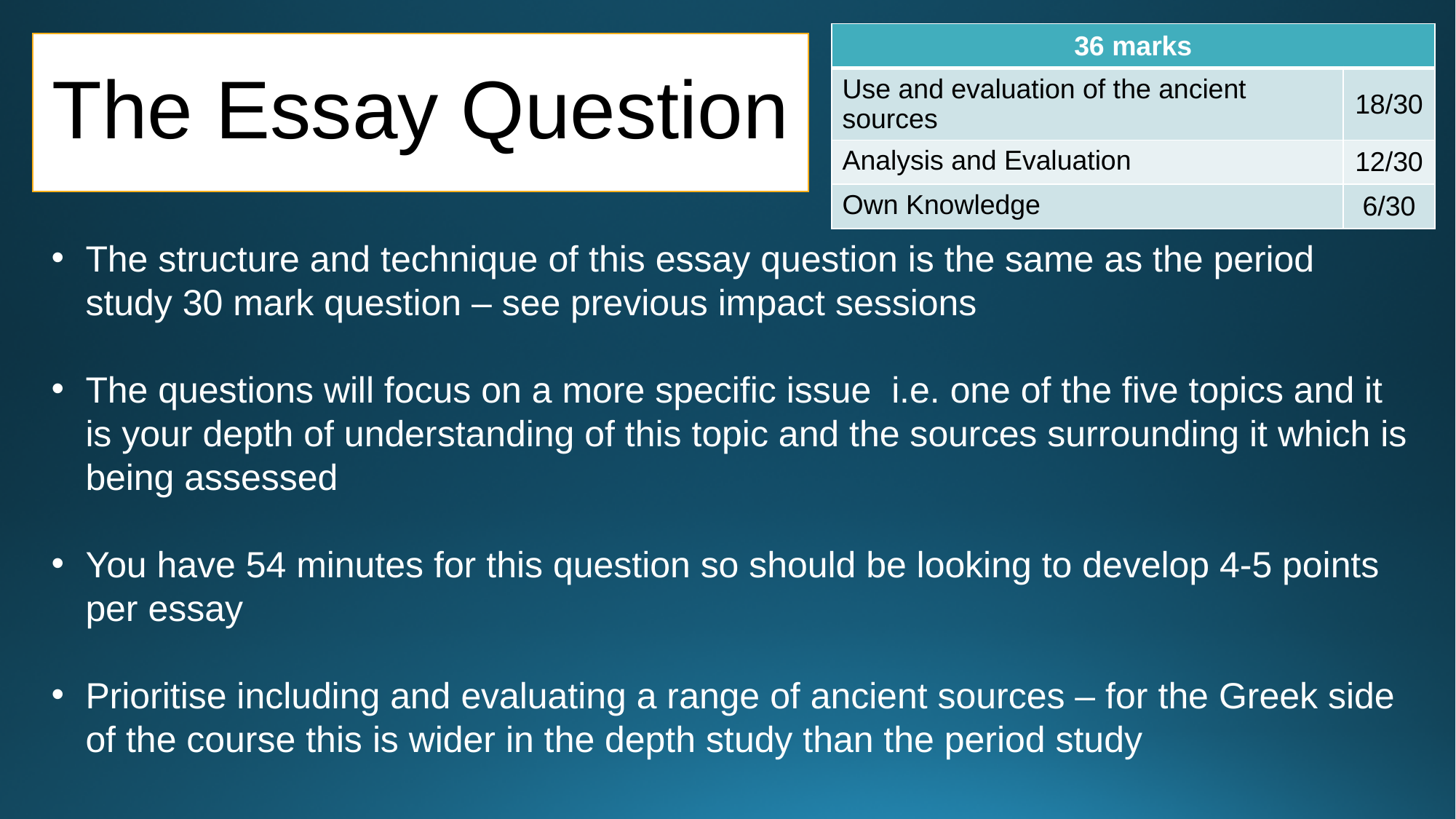

| 36 marks |  |
| --- | --- |
| Use and evaluation of the ancient sources | 18/30 |
| Analysis and Evaluation | 12/30 |
| Own Knowledge | 6/30 |
# The Essay Question
The structure and technique of this essay question is the same as the period study 30 mark question – see previous impact sessions

The questions will focus on a more specific issue  i.e. one of the five topics and it is your depth of understanding of this topic and the sources surrounding it which is being assessed

You have 54 minutes for this question so should be looking to develop 4-5 points per essay

Prioritise including and evaluating a range of ancient sources – for the Greek side of the course this is wider in the depth study than the period study